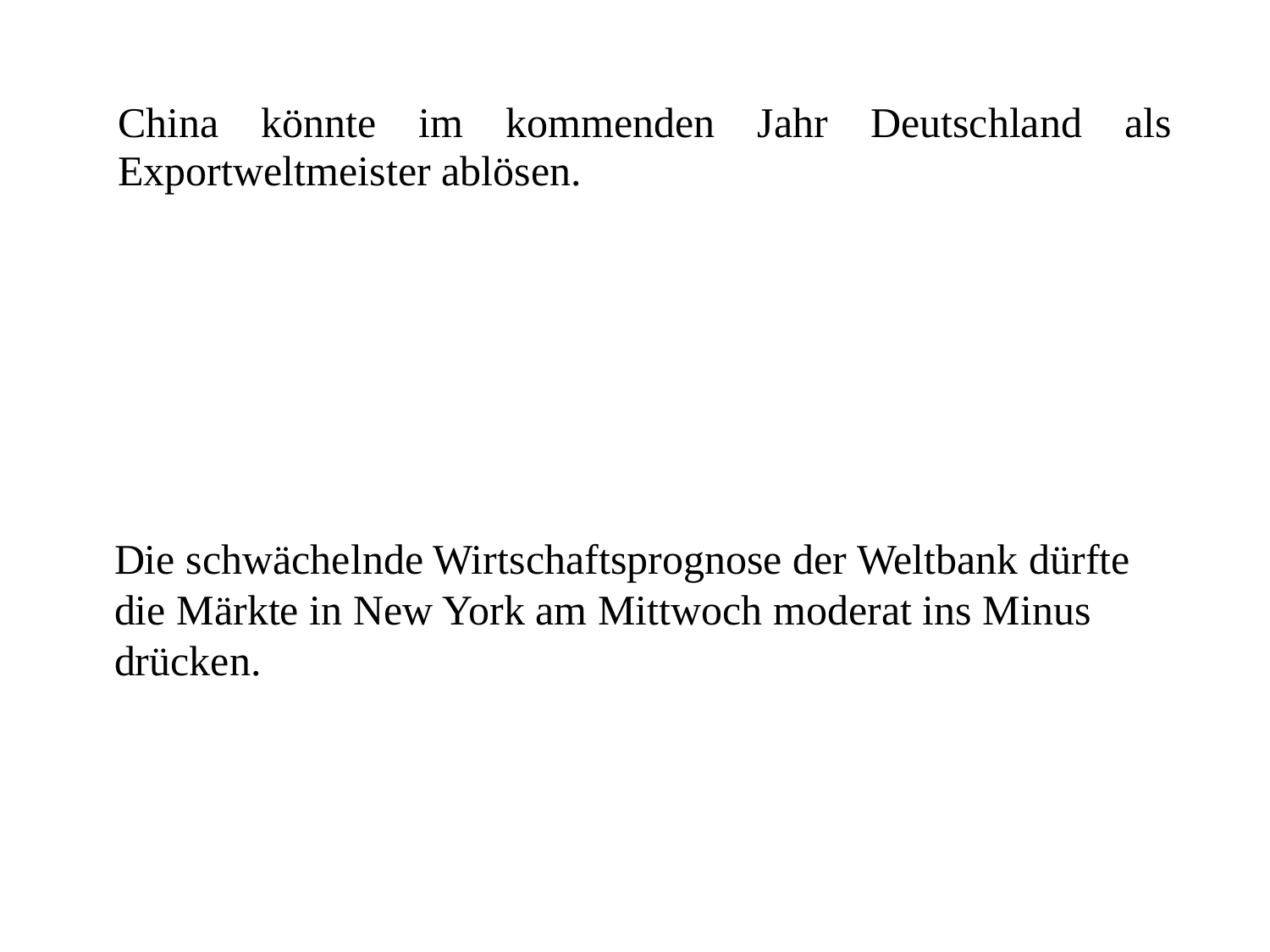

China könnte im kommenden Jahr Deutschland als Exportweltmeister ablösen.
Die schwächelnde Wirtschaftsprognose der Weltbank dürfte die Märkte in New York am Mittwoch moderat ins Minus drücken.